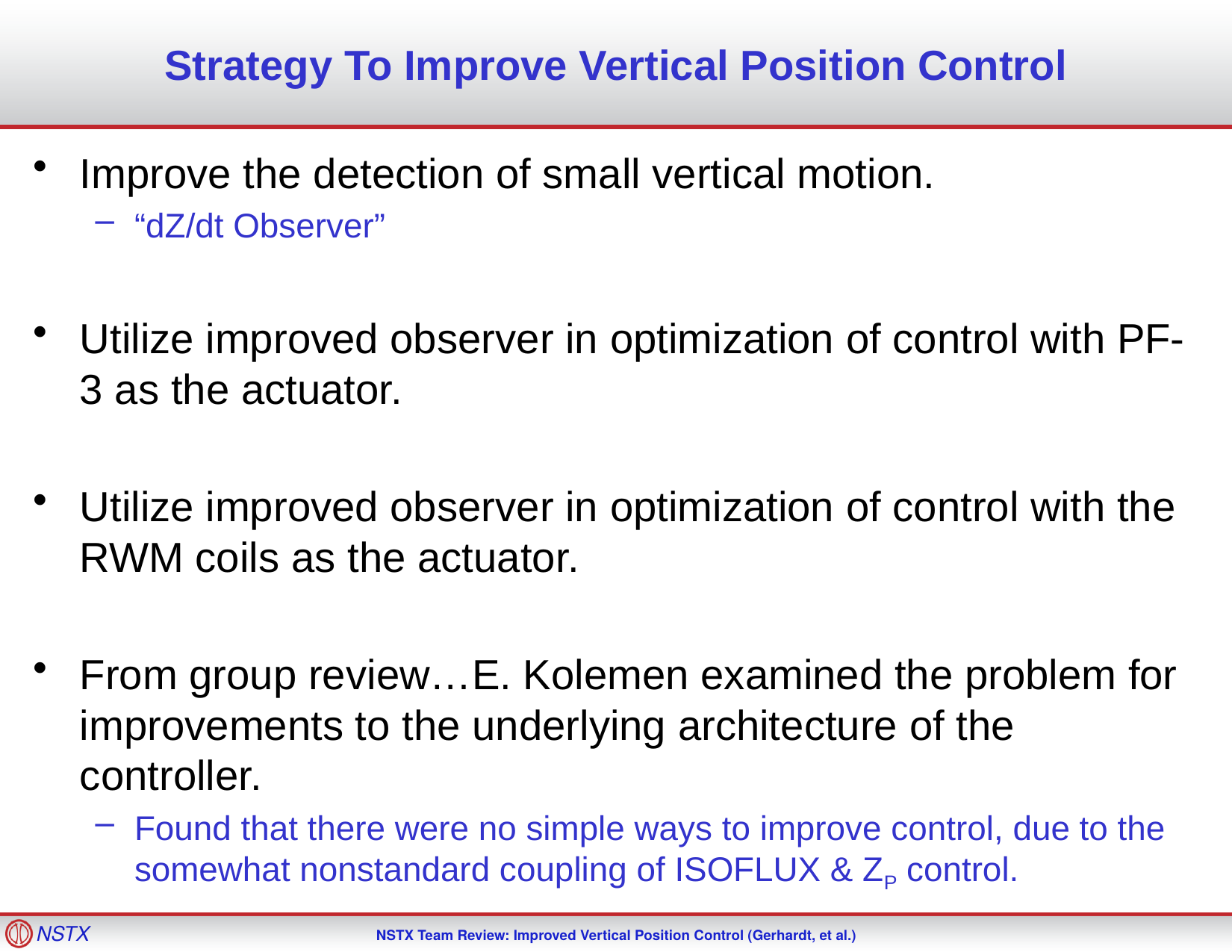

# Strategy To Improve Vertical Position Control
Improve the detection of small vertical motion.
“dZ/dt Observer”

Utilize improved observer in optimization of control with PF-3 as the actuator.

Utilize improved observer in optimization of control with the RWM coils as the actuator.

From group review…E. Kolemen examined the problem for improvements to the underlying architecture of the controller.
Found that there were no simple ways to improve control, due to the somewhat nonstandard coupling of ISOFLUX & ZP control.